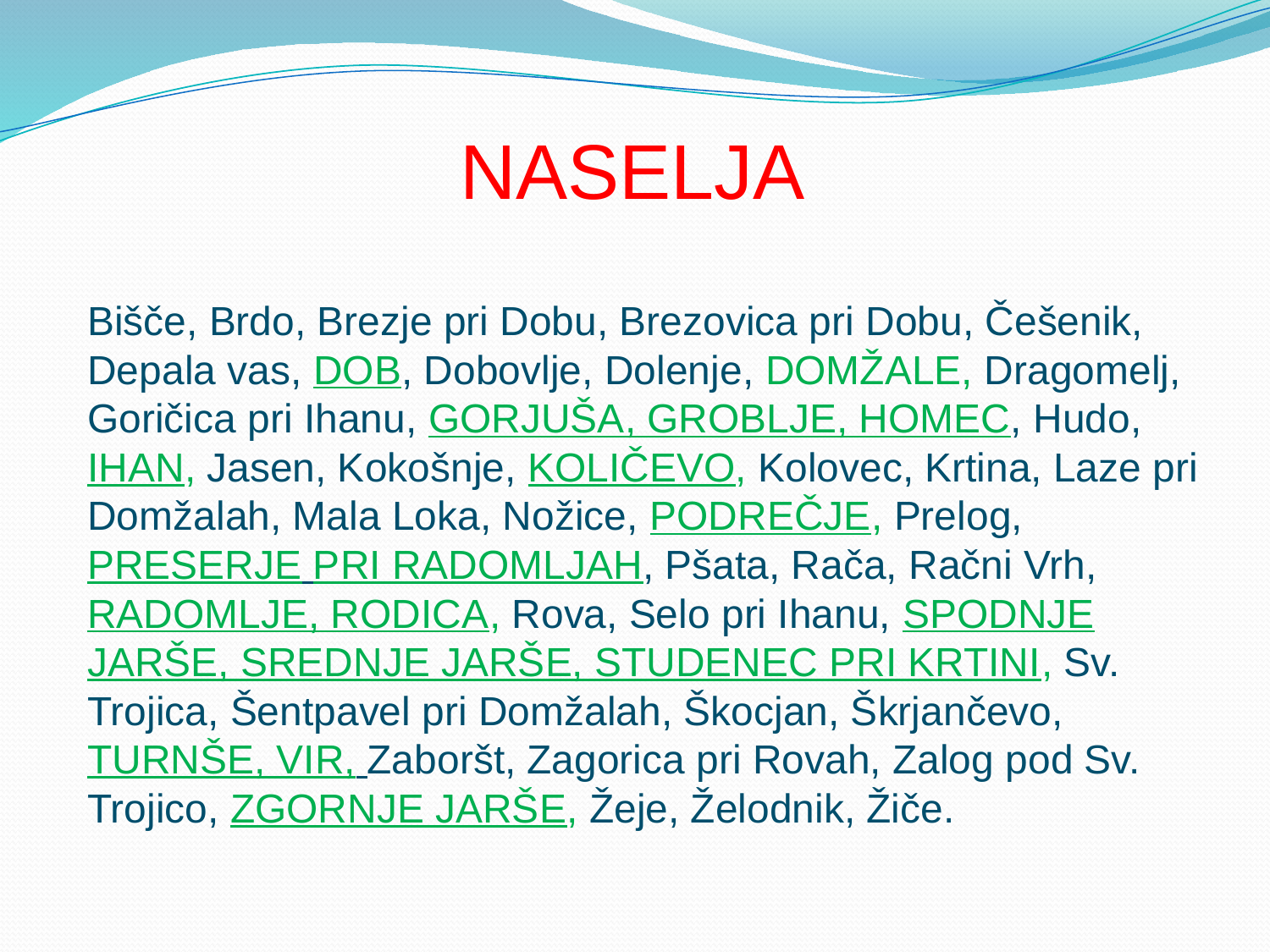

# NASELJA

Bišče, Brdo, Brezje pri Dobu, Brezovica pri Dobu, Češenik, Depala vas, DOB, Dobovlje, Dolenje, DOMŽALE, Dragomelj, Goričica pri Ihanu, GORJUŠA, GROBLJE, HOMEC, Hudo, IHAN, Jasen, Kokošnje, KOLIČEVO, Kolovec, Krtina, Laze pri Domžalah, Mala Loka, Nožice, PODREČJE, Prelog, PRESERJE PRI RADOMLJAH, Pšata, Rača, Račni Vrh, RADOMLJE, RODICA, Rova, Selo pri Ihanu, SPODNJE JARŠE, SREDNJE JARŠE, STUDENEC PRI KRTINI, Sv. Trojica, Šentpavel pri Domžalah, Škocjan, Škrjančevo, TURNŠE, VIR, Zaboršt, Zagorica pri Rovah, Zalog pod Sv. Trojico, ZGORNJE JARŠE, Žeje, Želodnik, Žiče.